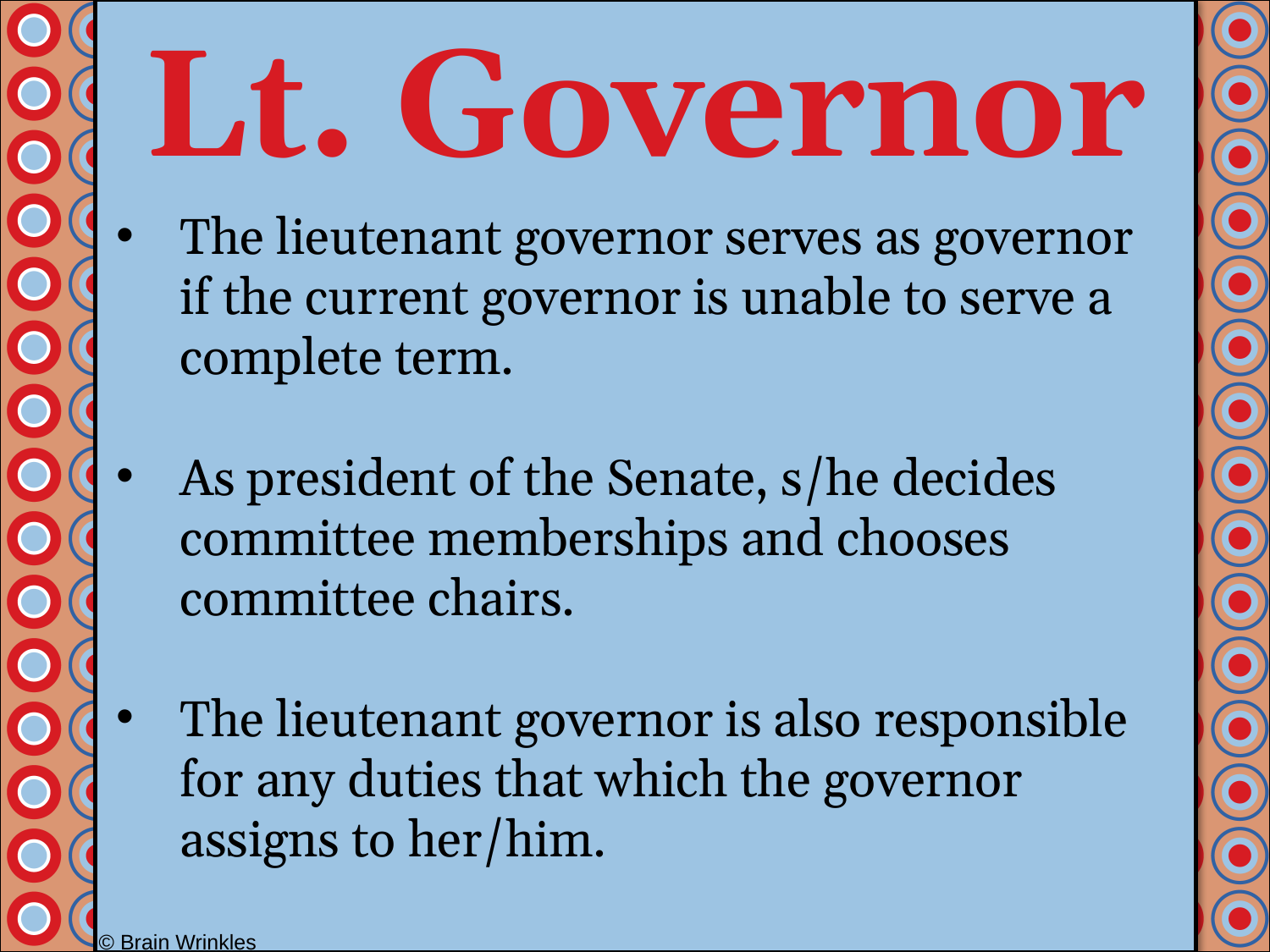

Lt. Governor
#
The lieutenant governor serves as governor if the current governor is unable to serve a complete term.

As president of the Senate, s/he decides committee memberships and chooses committee chairs.

The lieutenant governor is also responsible for any duties that which the governor assigns to her/him.

© Brain Wrinkles